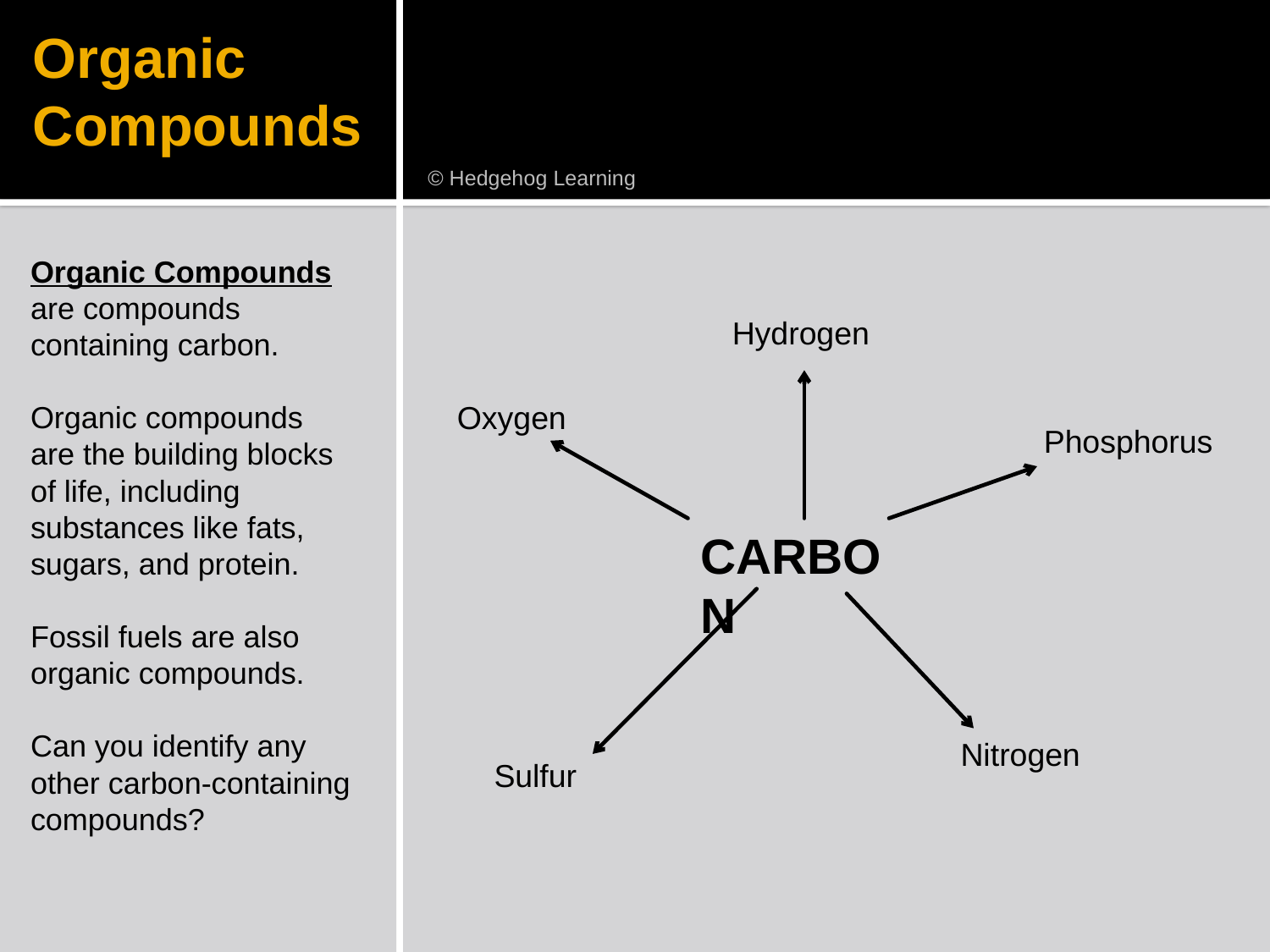

# Organic Compounds
© Hedgehog Learning
Organic Compounds are compounds containing carbon.

Organic compounds are the building blocks of life, including substances like fats, sugars, and protein.

Fossil fuels are also organic compounds.

Can you identify any other carbon-containing compounds?
Hydrogen
Oxygen
Phosphorus
CARBON
Nitrogen
Sulfur